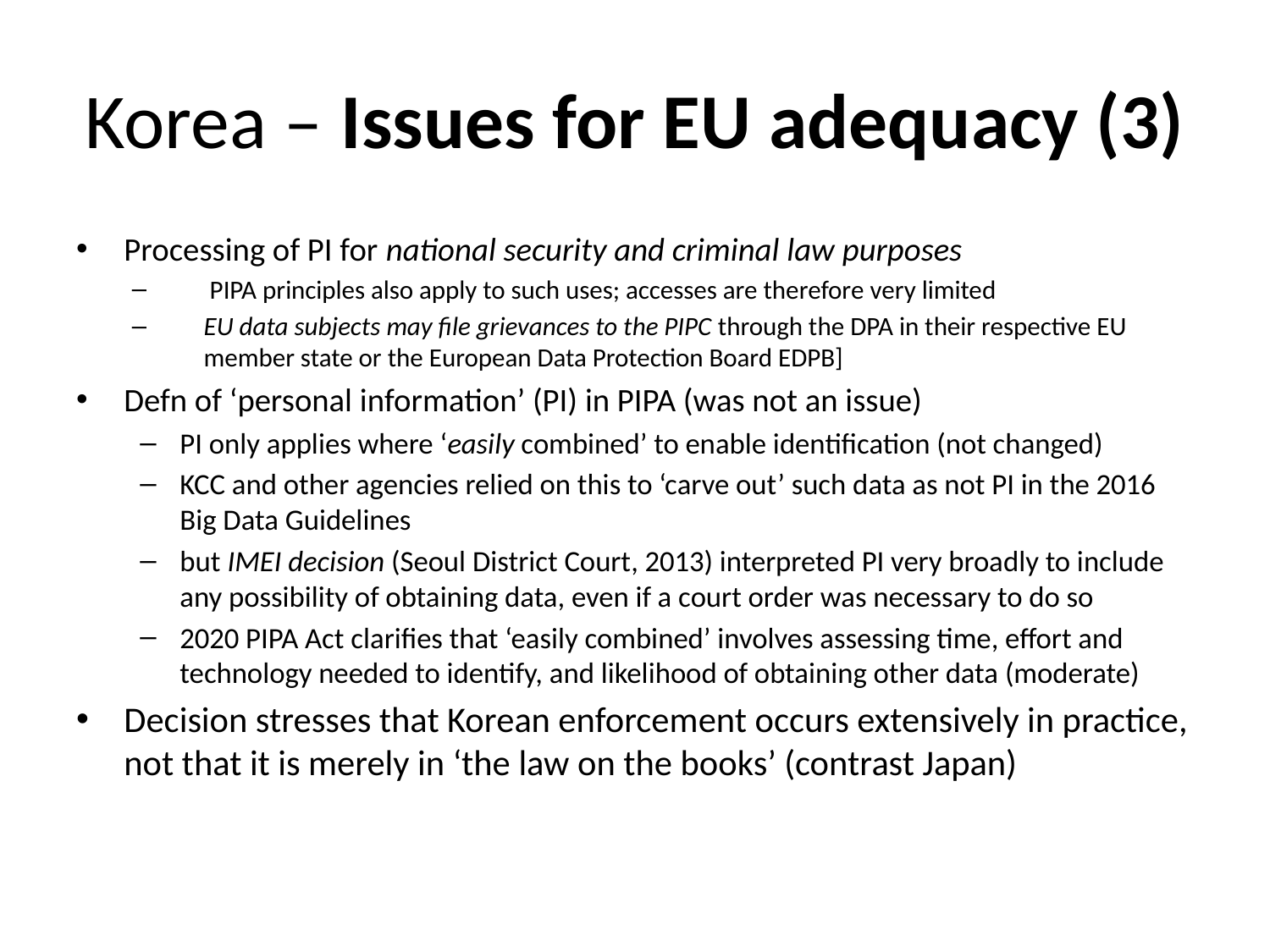

# Korea – Issues for EU adequacy (3)
Processing of PI for national security and criminal law purposes
 PIPA principles also apply to such uses; accesses are therefore very limited
EU data subjects may file grievances to the PIPC through the DPA in their respective EU member state or the European Data Protection Board EDPB]
Defn of ‘personal information’ (PI) in PIPA (was not an issue)
PI only applies where ‘easily combined’ to enable identification (not changed)
KCC and other agencies relied on this to ‘carve out’ such data as not PI in the 2016 Big Data Guidelines
but IMEI decision (Seoul District Court, 2013) interpreted PI very broadly to include any possibility of obtaining data, even if a court order was necessary to do so
2020 PIPA Act clarifies that ‘easily combined’ involves assessing time, effort and technology needed to identify, and likelihood of obtaining other data (moderate)
Decision stresses that Korean enforcement occurs extensively in practice, not that it is merely in ‘the law on the books’ (contrast Japan)